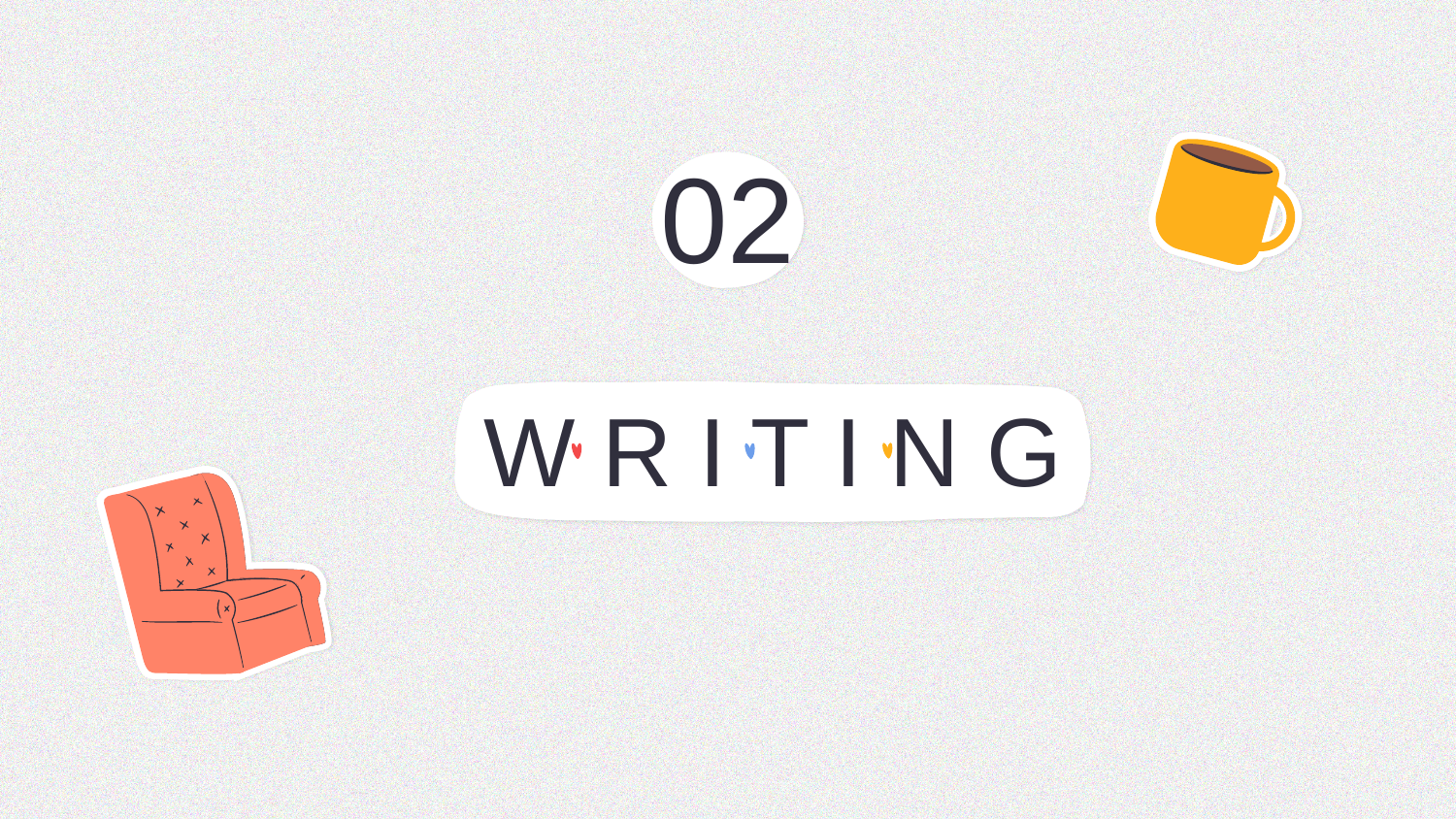

02
# W R I T I N G